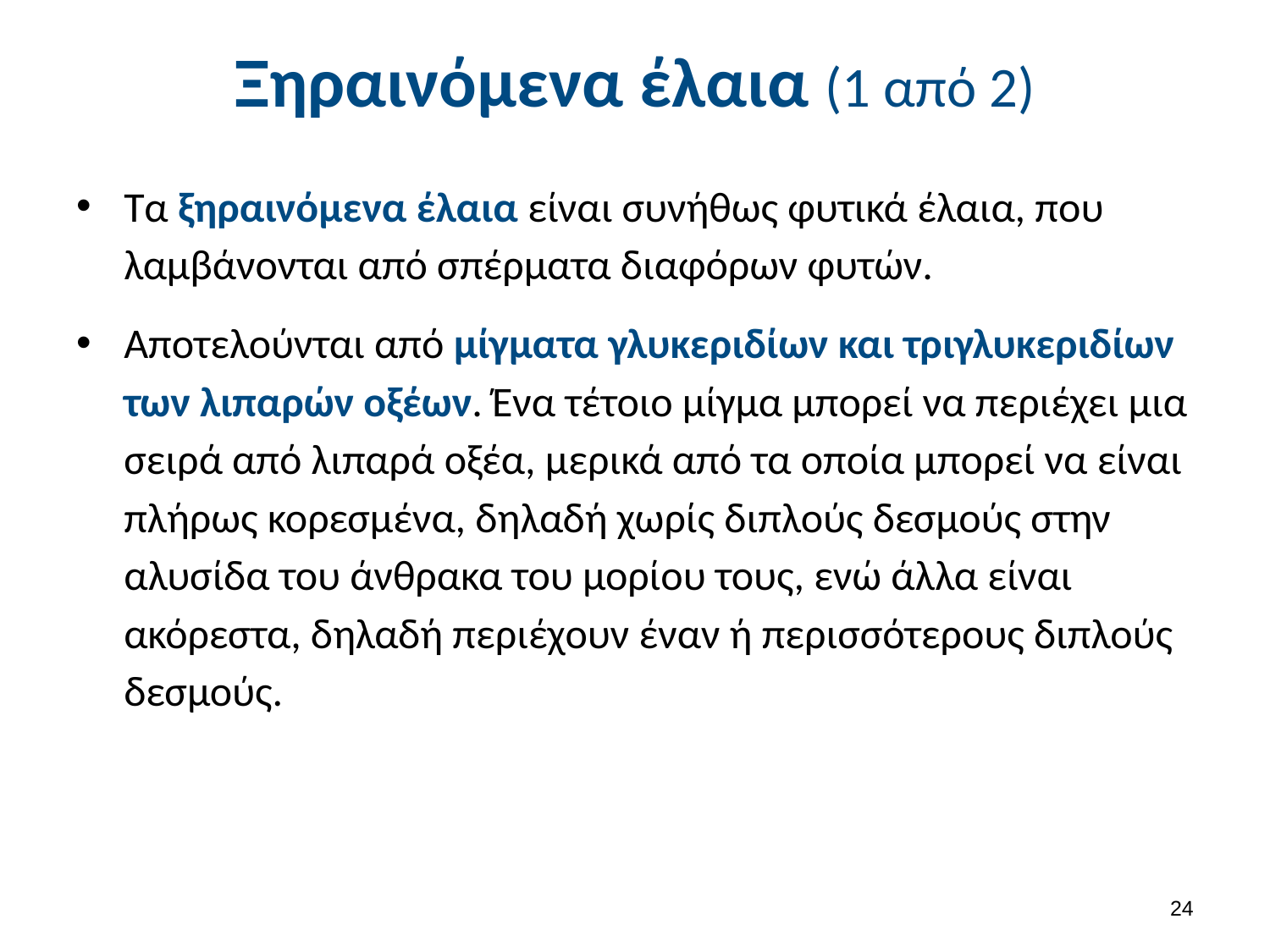

# Ξηραινόμενα έλαια (1 από 2)
Τα ξηραινόμενα έλαια είναι συνήθως φυτικά έλαια, που λαμβάνονται από σπέρματα διαφόρων φυτών.
Αποτελούνται από μίγματα γλυκεριδίων και τριγλυκεριδίων των λιπαρών οξέων. Ένα τέτοιο μίγμα μπορεί να περιέχει μια σειρά από λιπαρά οξέα, μερικά από τα οποία μπορεί να είναι πλήρως κορεσμένα, δηλαδή χωρίς διπλούς δεσμούς στην αλυσίδα του άνθρακα του μορίου τους, ενώ άλλα είναι ακόρεστα, δηλαδή περιέχουν έναν ή περισσότερους διπλούς δεσμούς.
24